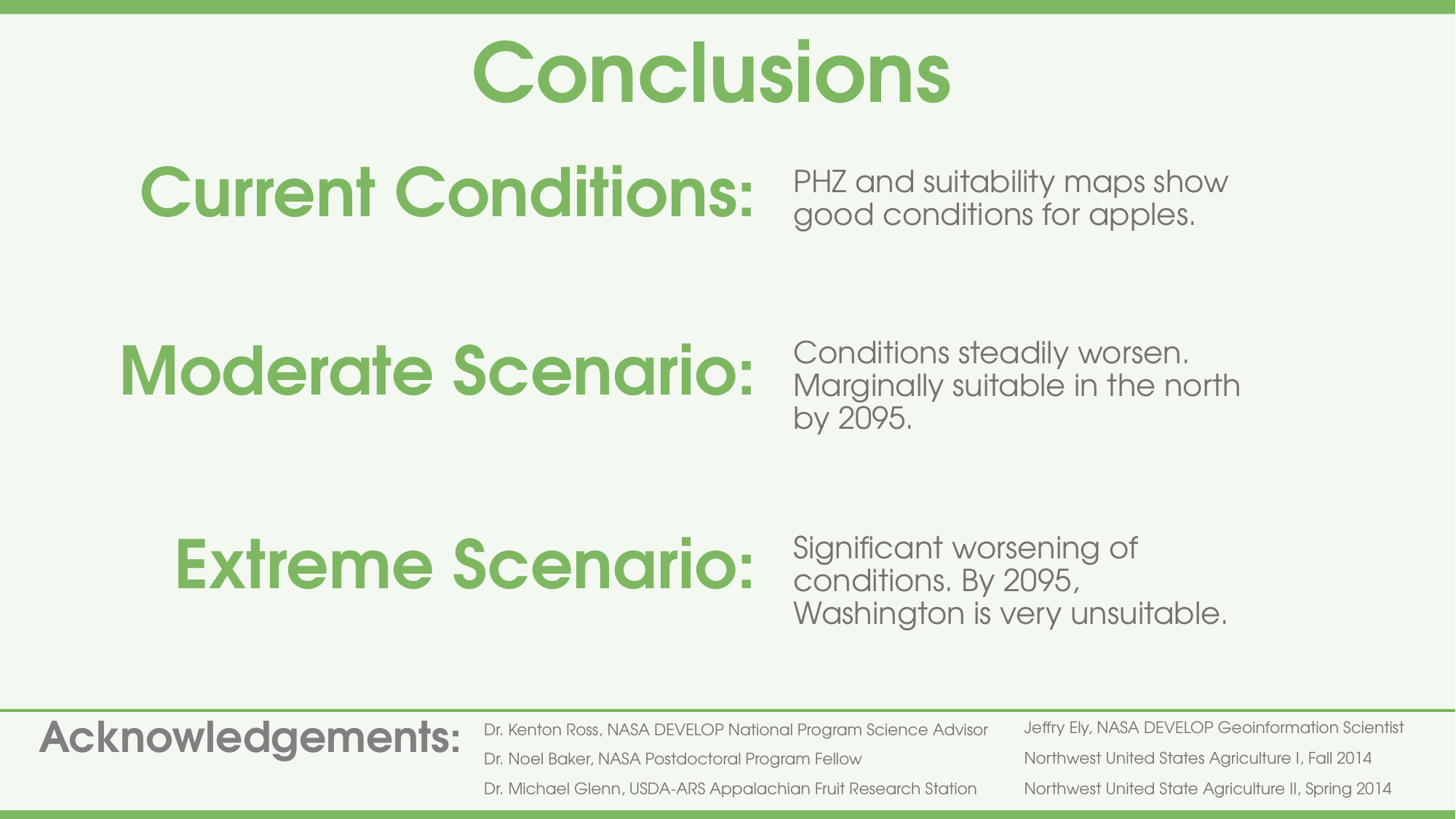

Conclusions
Current Conditions:
PHZ and suitability maps show good conditions for apples.
Moderate Scenario:
Conditions steadily worsen. Marginally suitable in the north by 2095.
Extreme Scenario:
Significant worsening of conditions. By 2095, Washington is very unsuitable.
Acknowledgements:
Jeffry Ely, NASA DEVELOP Geoinformation Scientist

Northwest United States Agriculture I, Fall 2014
Northwest United State Agriculture II, Spring 2014
Dr. Kenton Ross, NASA DEVELOP National Program Science Advisor
Dr. Noel Baker, NASA Postdoctoral Program Fellow
Dr. Michael Glenn, USDA-ARS Appalachian Fruit Research Station